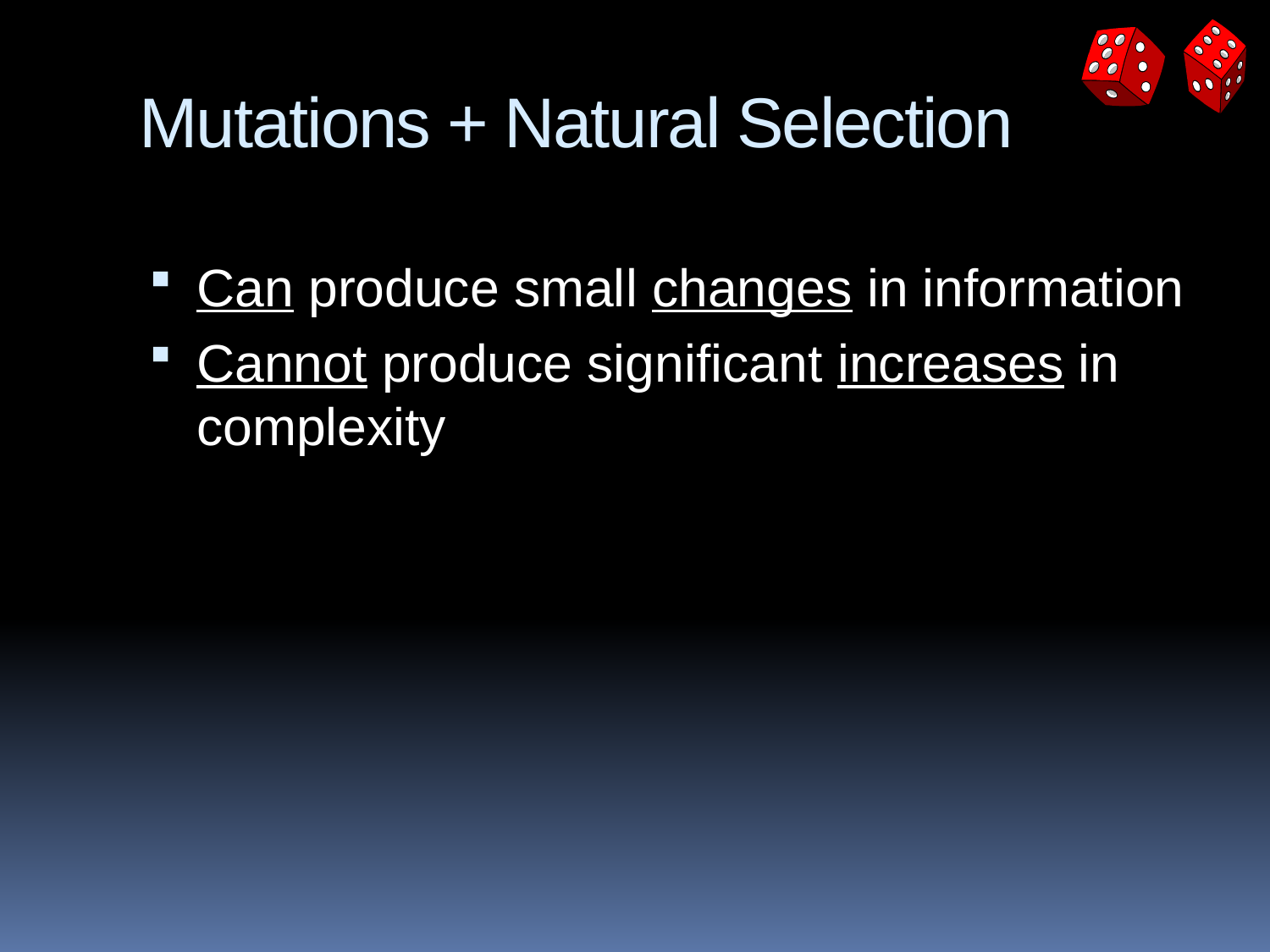

# Mutations + Natural Selection
Can produce small changes in information
Cannot produce significant increases in complexity